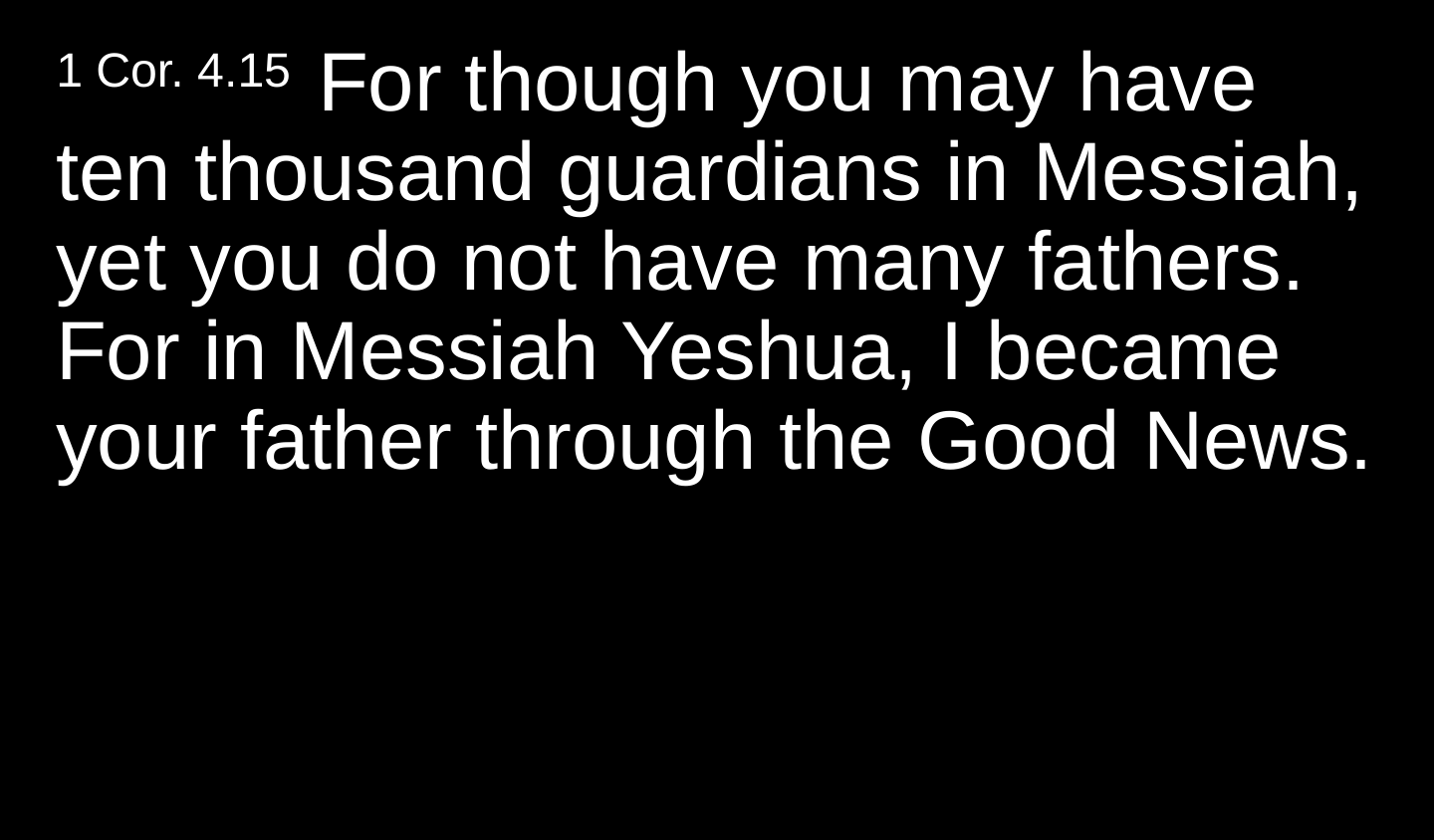

1 Cor. 4.15  For though you may have ten thousand guardians in Messiah, yet you do not have many fathers. For in Messiah Yeshua, I became your father through the Good News.